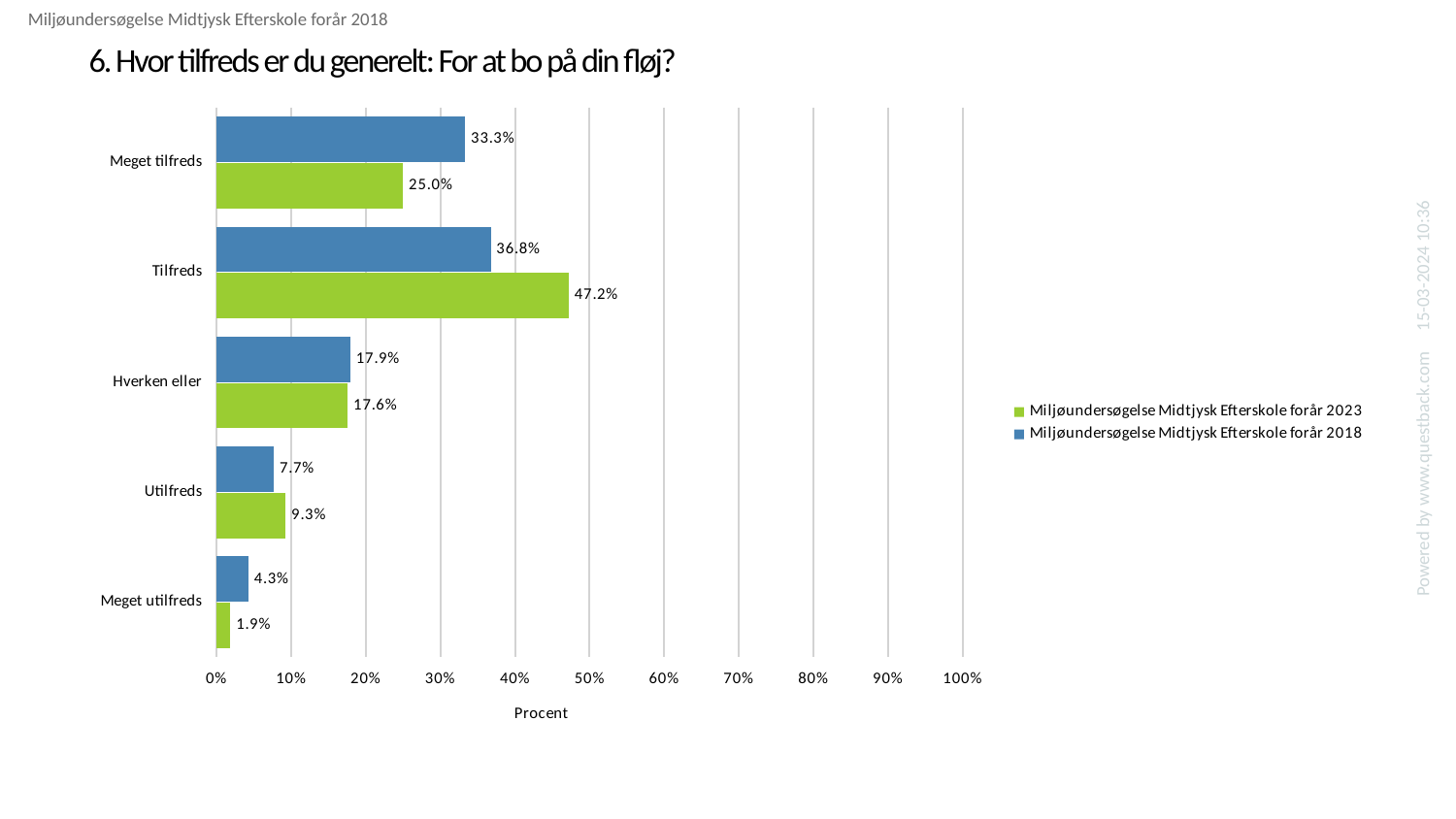

Miljøundersøgelse Midtjysk Efterskole forår 2018
# 6. Hvor tilfreds er du generelt: For at bo på din fløj?

### Chart

| Category | Miljøundersøgelse Midtjysk Efterskole forår 2018 | Miljøundersøgelse Midtjysk Efterskole forår 2023 |
|---|---|---|
| Meget tilfreds | 0.3333333333333333 | 0.25 |
| Tilfreds | 0.36752136752136755 | 0.4722222222222222 |
| Hverken eller | 0.1794871794871795 | 0.17592592592592593 |
| Utilfreds | 0.07692307692307693 | 0.09259259259259259 |
| Meget utilfreds | 0.042735042735042736 | 0.018518518518518517 |
Powered by www.questback.com     15-03-2024 10:36